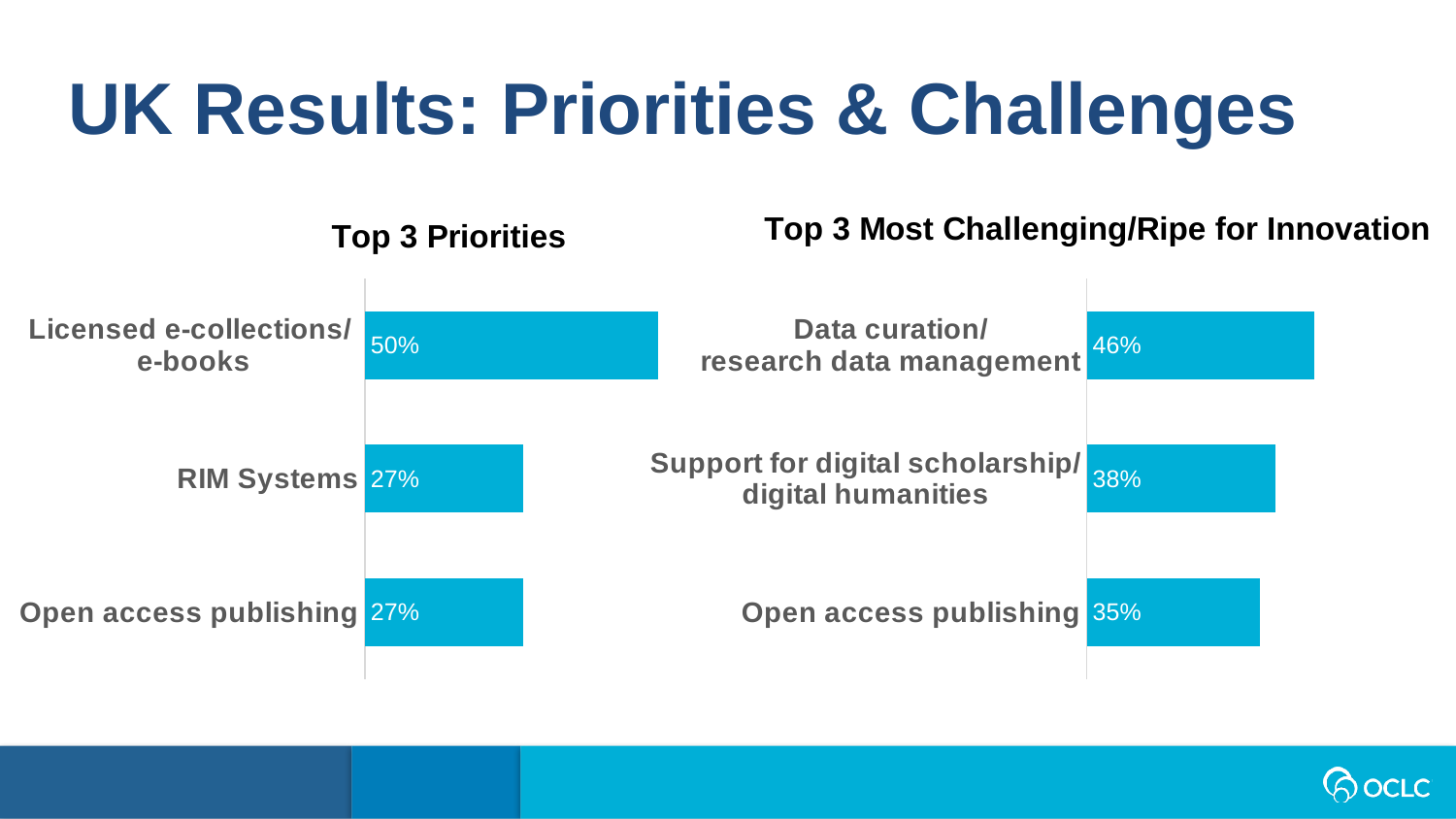

UK Results: Priorities & Challenges

### Chart: Top 3 Priorities

| Category | Series 1 |
|---|---|
| Open access publishing | 0.27 |
| RIM Systems | 0.27 |
| Licensed e-collections/
e-books | 0.5 |

### Chart: Top 3 Most Challenging/Ripe for Innovation

| Category | Series 1 |
|---|---|
| Open access publishing | 0.35 |
| Support for digital scholarship/
digital humanities | 0.38 |
| Data curation/
research data management | 0.46 |